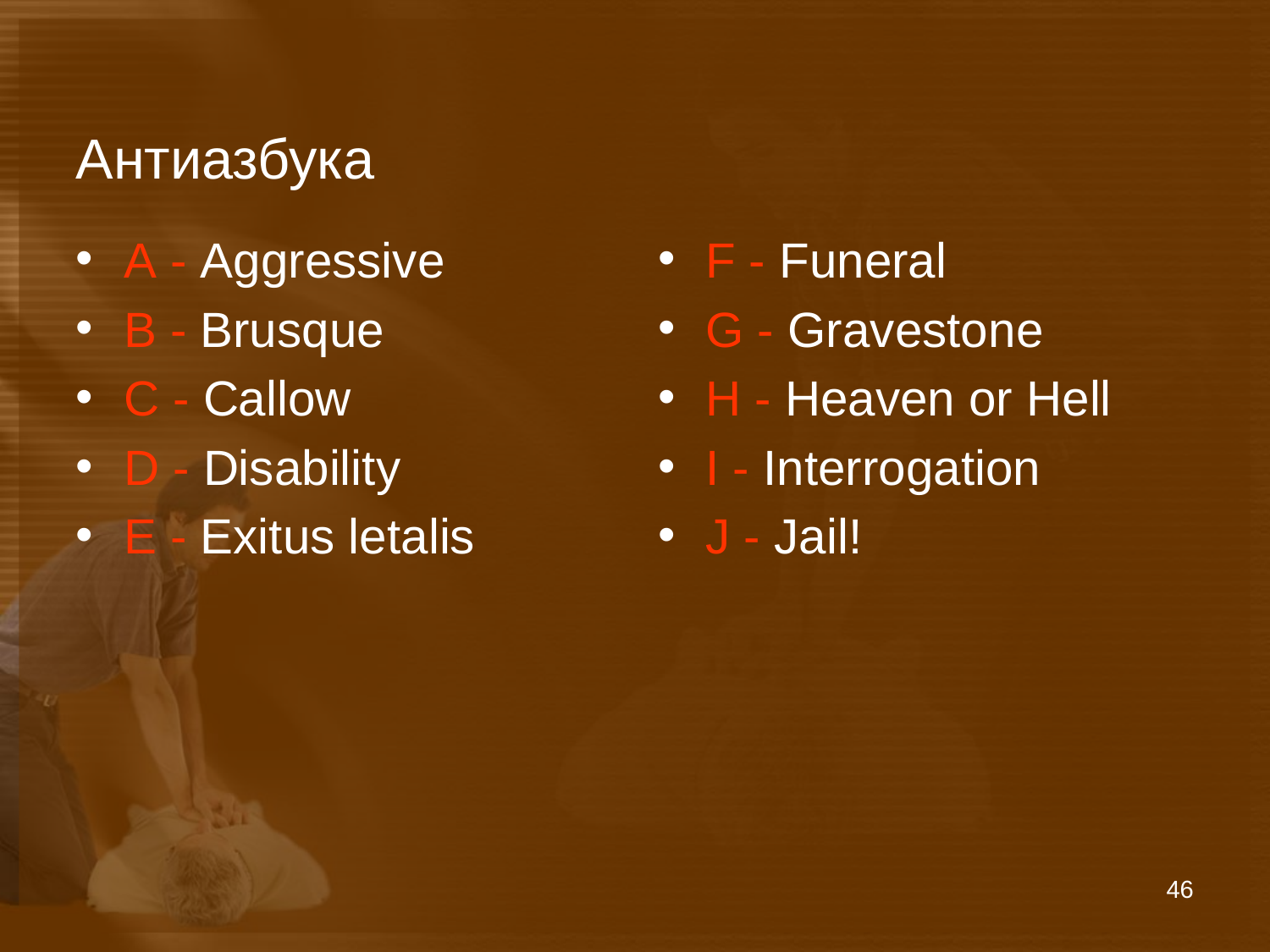

# Антиазбука
А - Aggressive
B - Brusque
C - Callow
D - Disability
E - Exitus letalis
F - Funeral
G - Gravestone
H - Heaven or Hell
I - Interrogation
J - Jail!
46